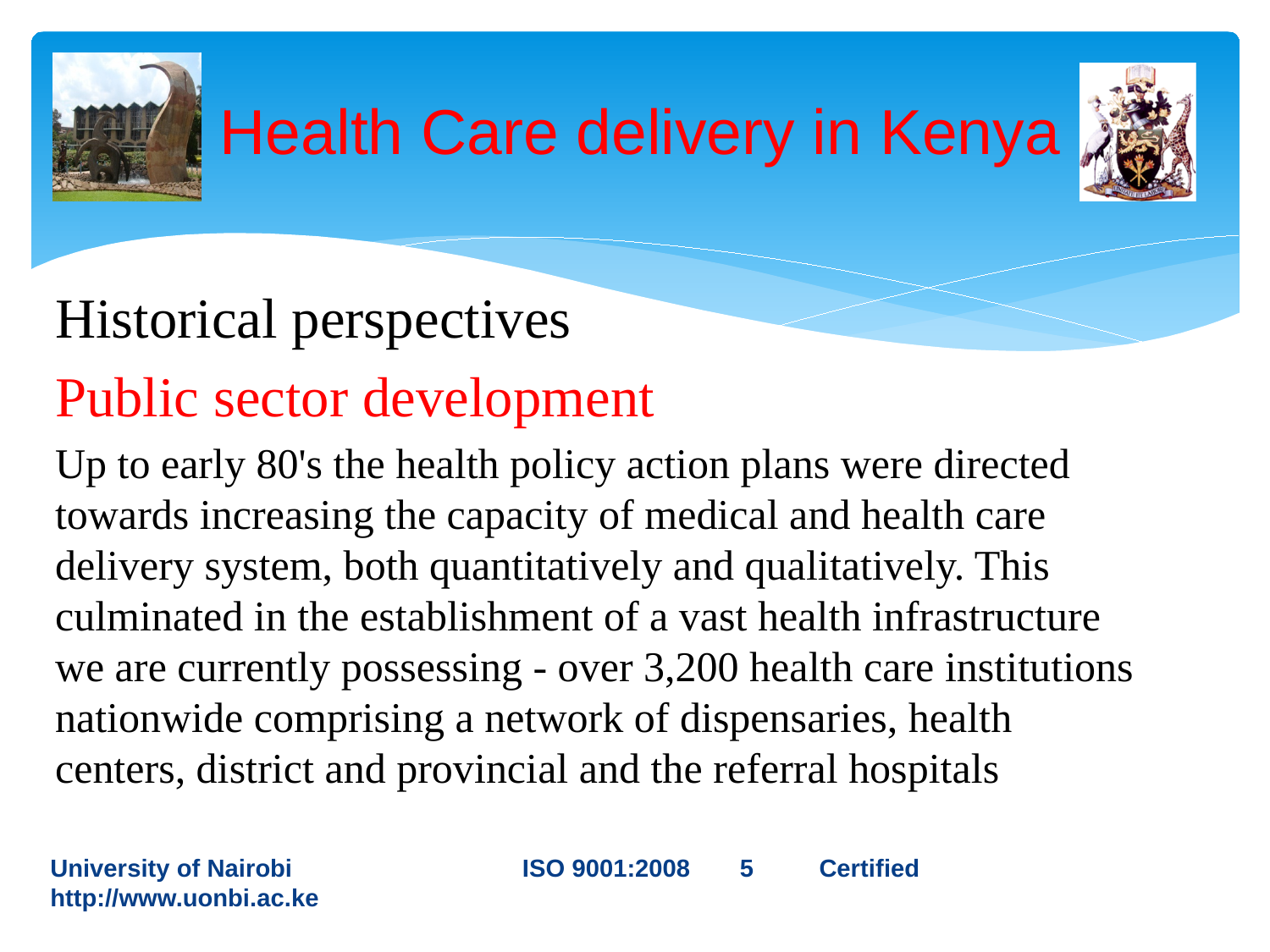

# Health Care delivery in Kenya
Historical perspectives
Public sector development
Up to early 80's the health policy action plans were directed towards increasing the capacity of medical and health care delivery system, both quantitatively and qualitatively. This culminated in the establishment of a vast health infrastructure we are currently possessing - over 3,200 health care institutions nationwide comprising a network of dispensaries, health centers, district and provincial and the referral hospitals
University of Nairobi                                 ISO 9001:2008       5	 Certified 		http://www.uonbi.ac.ke